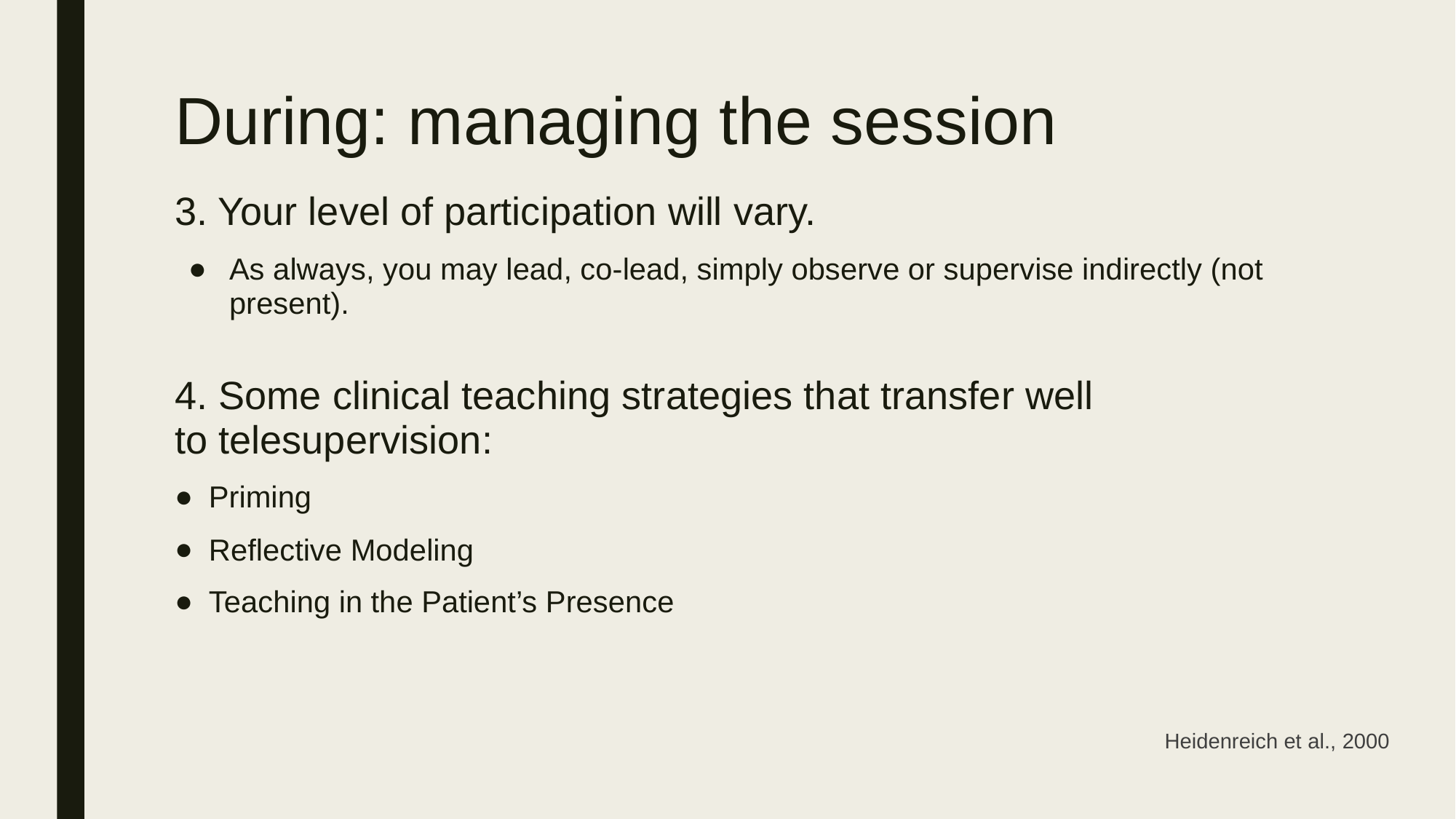

# During: managing the session
3. Your level of participation will vary.
As always, you may lead, co-lead, simply observe or supervise indirectly (not present).

4. Some clinical teaching strategies that transfer well to telesupervision:
Priming
Reflective Modeling
Teaching in the Patient’s Presence

Heidenreich et al., 2000